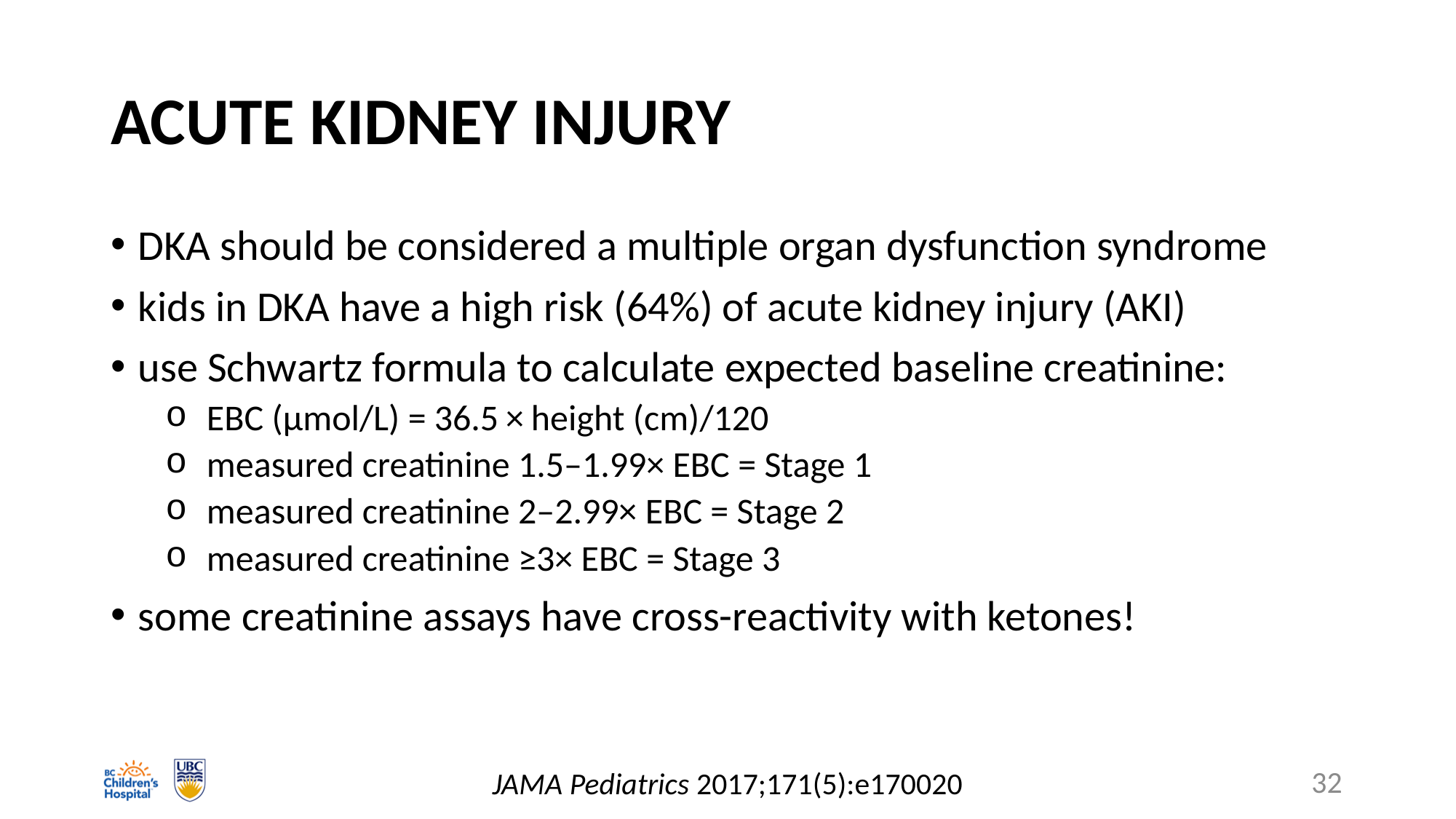

# ACUTE KIDNEY INJURY
DKA should be considered a multiple organ dysfunction syndrome
kids in DKA have a high risk (64%) of acute kidney injury (AKI)
use Schwartz formula to calculate expected baseline creatinine:
EBC (µmol/L) = 36.5 × height (cm)/120
measured creatinine 1.5–1.99× EBC = Stage 1
measured creatinine 2–2.99× EBC = Stage 2
measured creatinine ≥3× EBC = Stage 3
some creatinine assays have cross-reactivity with ketones!
JAMA Pediatrics 2017;171(5):e170020
32